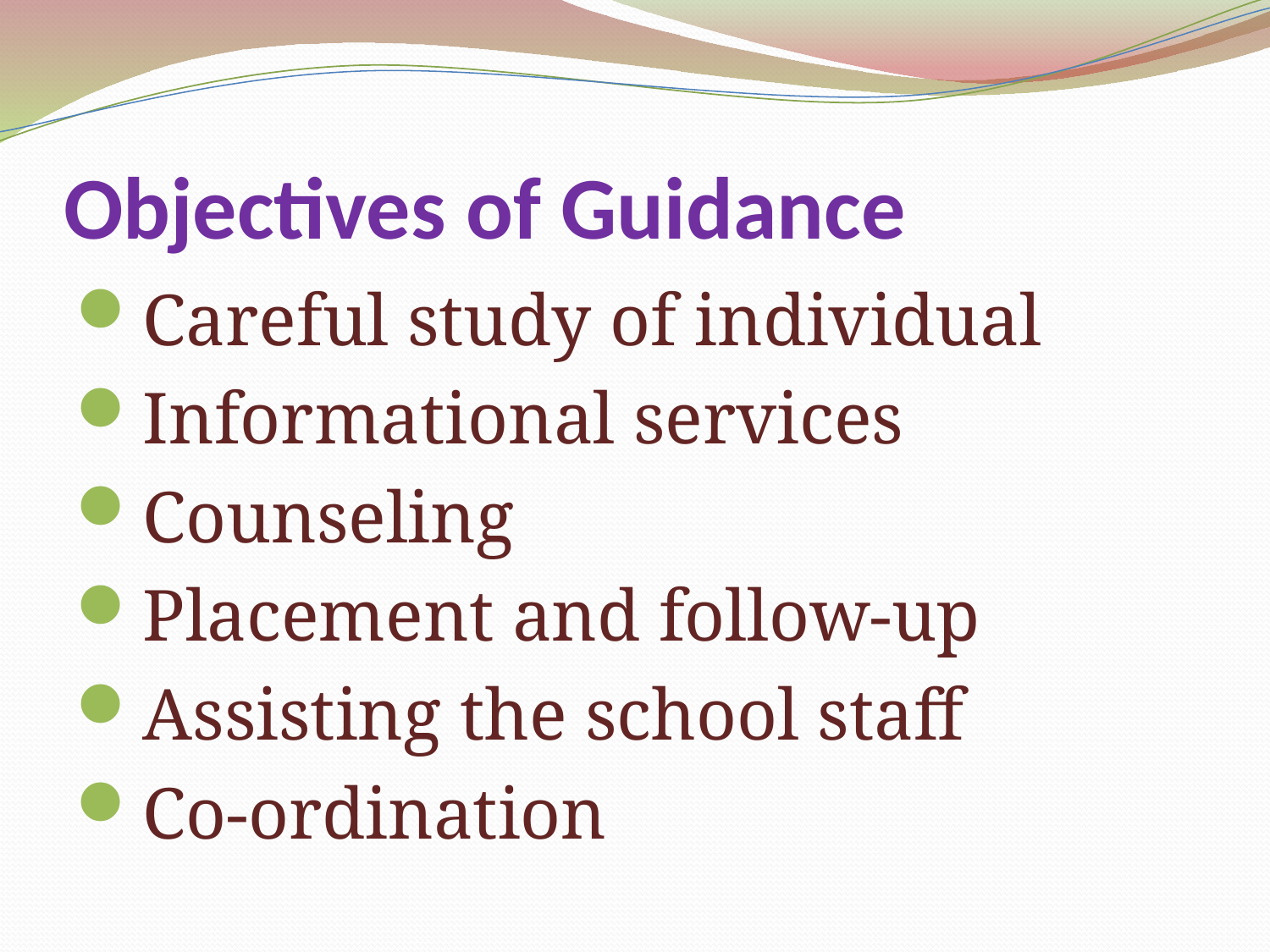

# Objectives of Guidance
Careful study of individual
Informational services
Counseling
Placement and follow-up
Assisting the school staff
Co-ordination